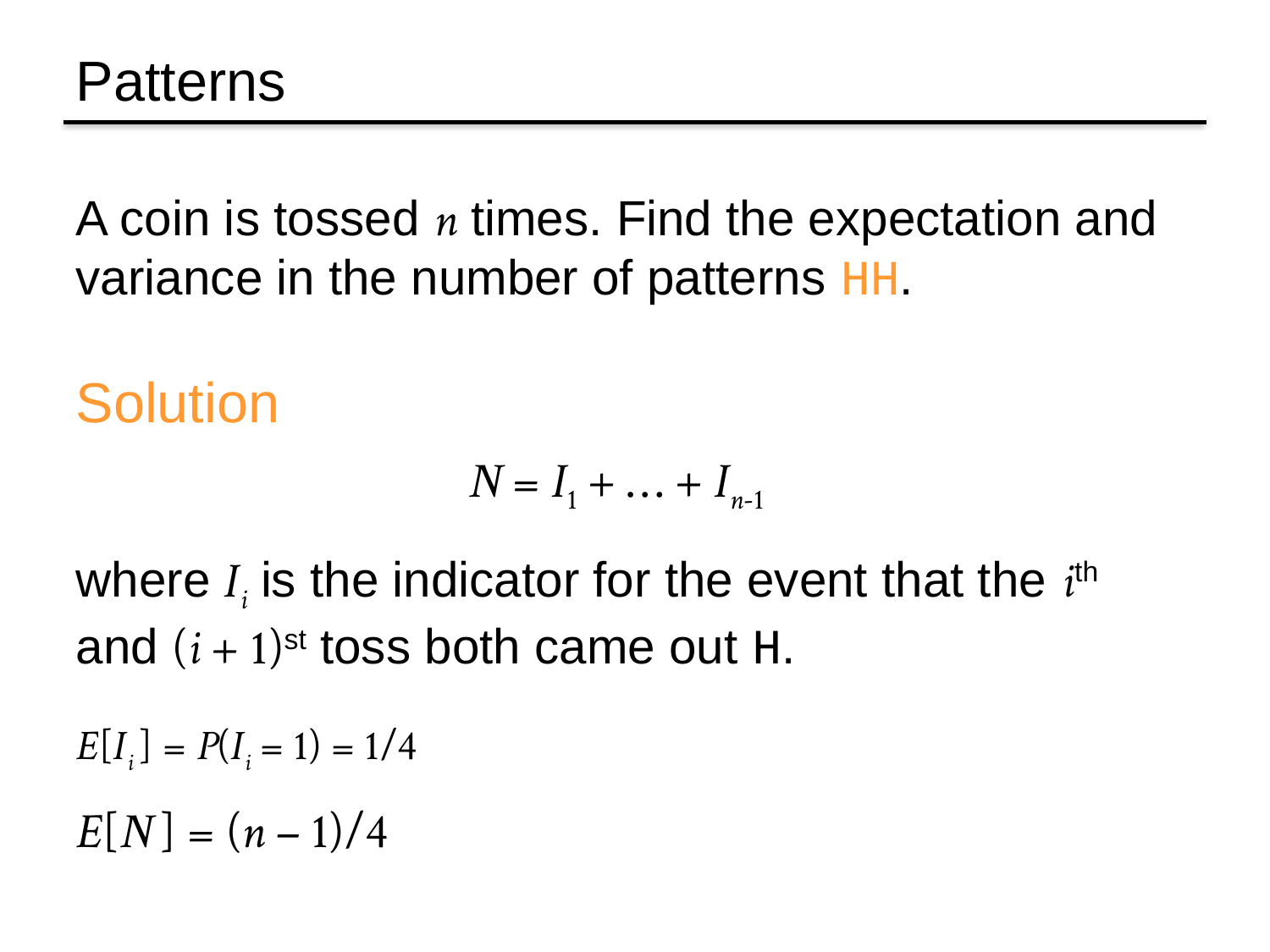

# Patterns
A coin is tossed n times. Find the expectation and variance in the number of patterns HH.
Solution
N = I1 + … + In-1
where Ii is the indicator for the event that the ith and (i + 1)st toss both came out H.
E[Ii ] = P(Ii = 1) = 1/4
E[N ] = (n – 1)/4